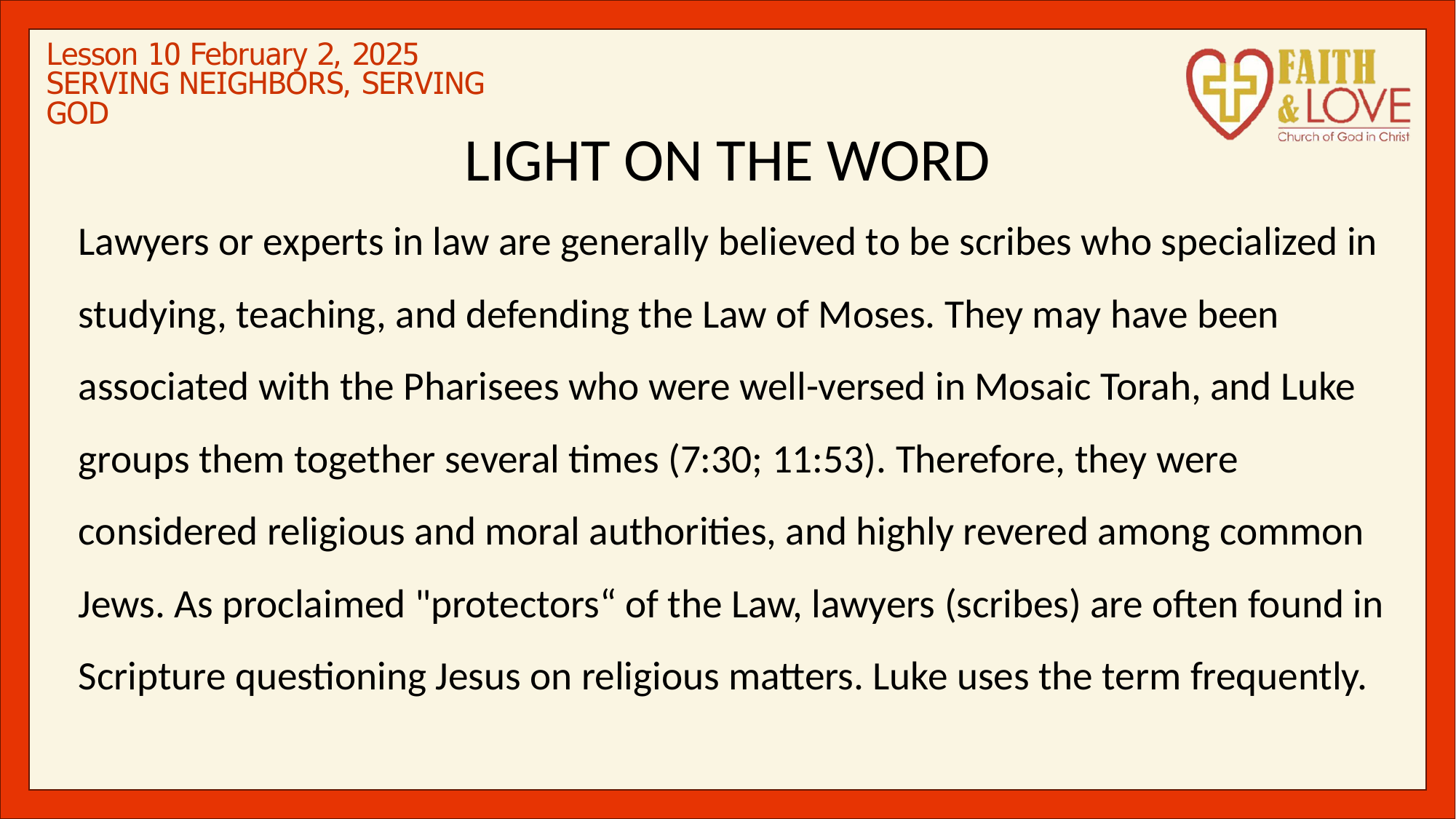

LIGHT ON THE WORD
Lawyers or experts in law are generally believed to be scribes who specialized in studying, teaching, and defending the Law of Moses. They may have been associated with the Pharisees who were well-versed in Mosaic Torah, and Luke groups them together several times (7:30; 11:53). Therefore, they were considered religious and moral authorities, and highly revered among common Jews. As proclaimed "protectors“ of the Law, lawyers (scribes) are often found in Scripture questioning Jesus on religious matters. Luke uses the term frequently.